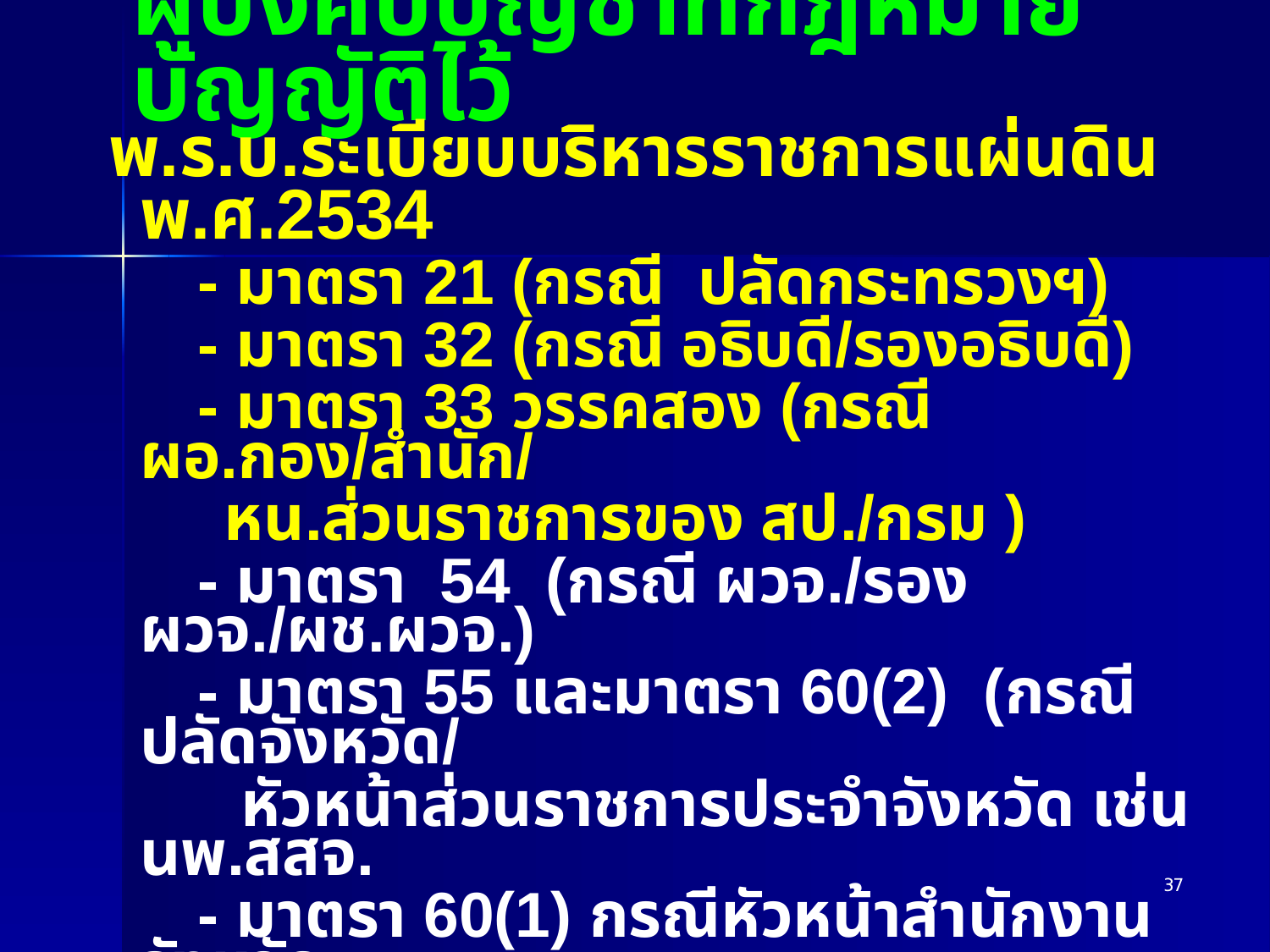

# ผู้บังคับบัญชาที่กฎหมายบัญญัติไว้
 พ.ร.บ.ระเบียบบริหารราชการแผ่นดิน พ.ศ.2534
      - มาตรา 21 (กรณี  ปลัดกระทรวงฯ)
      - มาตรา 32 (กรณี อธิบดี/รองอธิบดี)
      - มาตรา 33 วรรคสอง (กรณี ผอ.กอง/สำนัก/
        หน.ส่วนราชการของ สป./กรม )
      - มาตรา  54  (กรณี ผวจ./รอง ผวจ./ผช.ผวจ.)
      - มาตรา 55 และมาตรา 60(2)  (กรณีปลัดจังหวัด/
         หัวหน้าส่วนราชการประจำจังหวัด เช่น นพ.สสจ.
      - มาตรา 60(1) กรณีหัวหน้าสำนักงานจังหวัด
       - มาตรา 62 (กรณี นอ.)
      - มาตรา 63  และมาตรา 66 (2) (กรณีปลัดอำเภอ/
         หน้าส่วนราชการประจำอำเภอ เช่น สสอ.
37